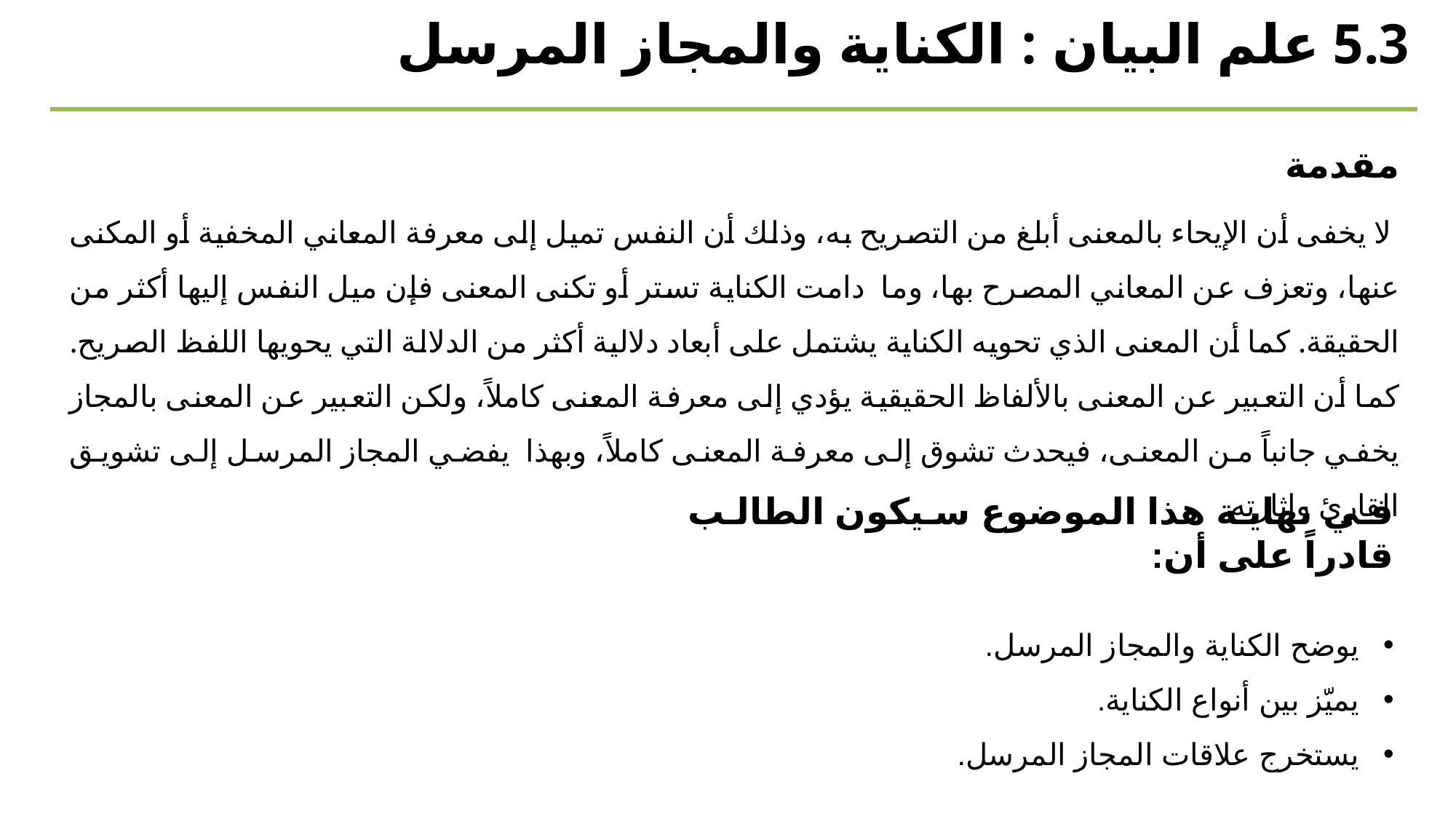

5.3 علم البيان : الكناية والمجاز المرسل
مقدمة
 لا يخفى أن الإيحاء بالمعنى أبلغ من التصريح به، وذلك أن النفس تميل إلى معرفة المعاني المخفية أو المكنى عنها، وتعزف عن المعاني المصرح بها، وما  دامت الكناية تستر أو تكنى المعنى فإن ميل النفس إليها أكثر من الحقيقة. كما أن المعنى الذي تحويه الكناية يشتمل على أبعاد دلالية أكثر من الدلالة التي يحويها اللفظ الصريح. كما أن التعبير عن المعنى بالألفاظ الحقيقية يؤدي إلى معرفة المعنى كاملاً، ولكن التعبير عن المعنى بالمجاز يخفي جانباً من المعنى، فيحدث تشوق إلى معرفة المعنى كاملاً، وبهذا  يفضي المجاز المرسل إلى تشويق القارئ وإثارته.
في نهاية هذا الموضوع سيكون الطالب قادراً على أن:

يوضح الكناية والمجاز المرسل.
يميّز بين أنواع الكناية.
يستخرج علاقات المجاز المرسل.